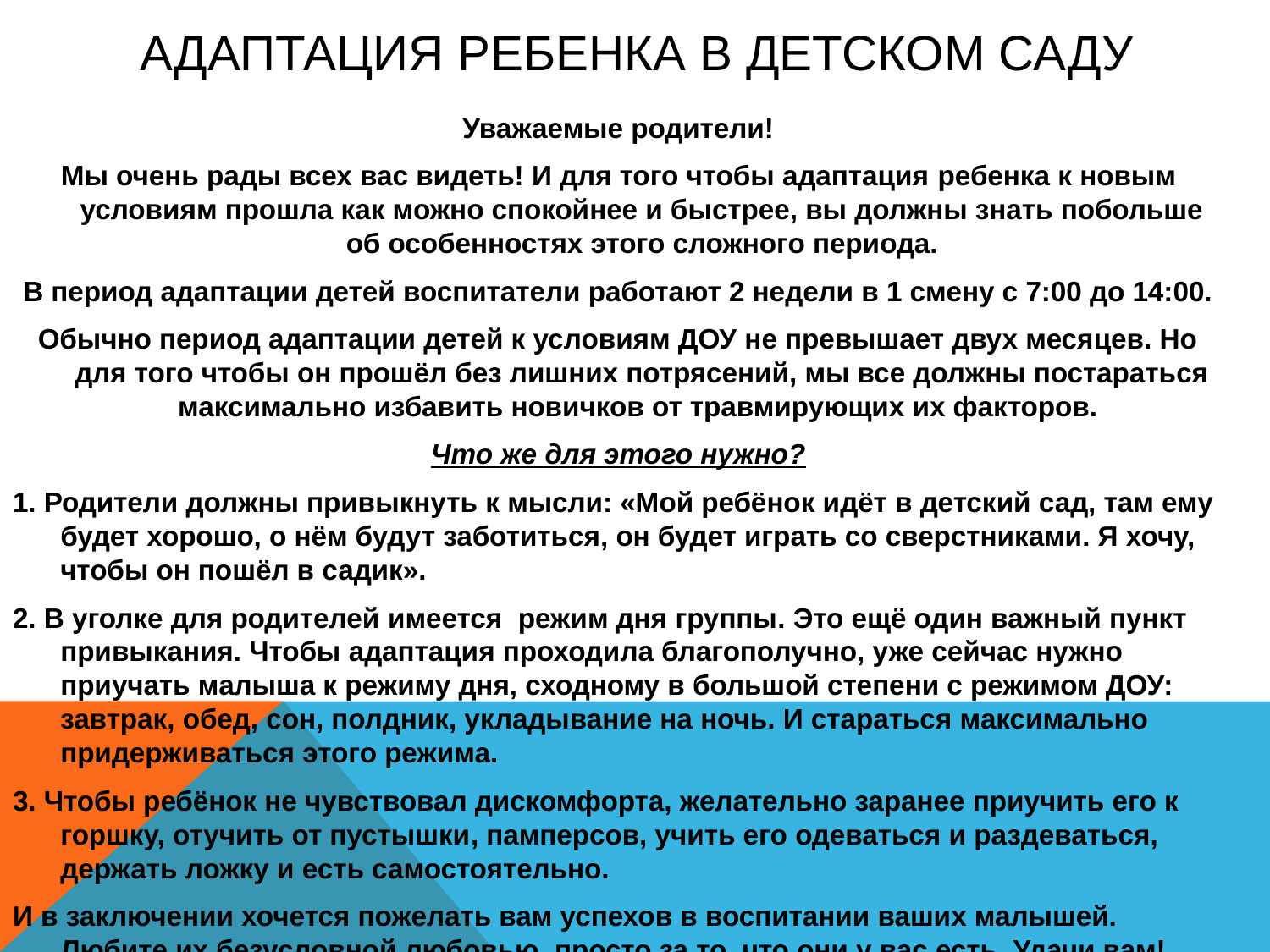

# Адаптация ребенка в детском саду
Уважаемые родители!
Мы очень рады всех вас видеть! И для того чтобы адаптация ребенка к новым условиям прошла как можно спокойнее и быстрее, вы должны знать побольше об особенностях этого сложного периода.
В период адаптации детей воспитатели работают 2 недели в 1 смену с 7:00 до 14:00.
Обычно период адаптации детей к условиям ДОУ не превышает двух месяцев. Но для того чтобы он прошёл без лишних потрясений, мы все должны постараться максимально избавить новичков от травмирующих их факторов.
Что же для этого нужно?
1. Родители должны привыкнуть к мысли: «Мой ребёнок идёт в детский сад, там ему будет хорошо, о нём будут заботиться, он будет играть со сверстниками. Я хочу, чтобы он пошёл в садик».
2. В уголке для родителей имеется  режим дня группы. Это ещё один важный пункт привыкания. Чтобы адаптация проходила благополучно, уже сейчас нужно приучать малыша к режиму дня, сходному в большой степени с режимом ДОУ: завтрак, обед, сон, полдник, укладывание на ночь. И стараться максимально придерживаться этого режима.
3. Чтобы ребёнок не чувствовал дискомфорта, желательно заранее приучить его к горшку, отучить от пустышки, памперсов, учить его одеваться и раздеваться, держать ложку и есть самостоятельно.
И в заключении хочется пожелать вам успехов в воспитании ваших малышей. Любите их безусловной любовью, просто за то, что они у вас есть. Удачи вам!